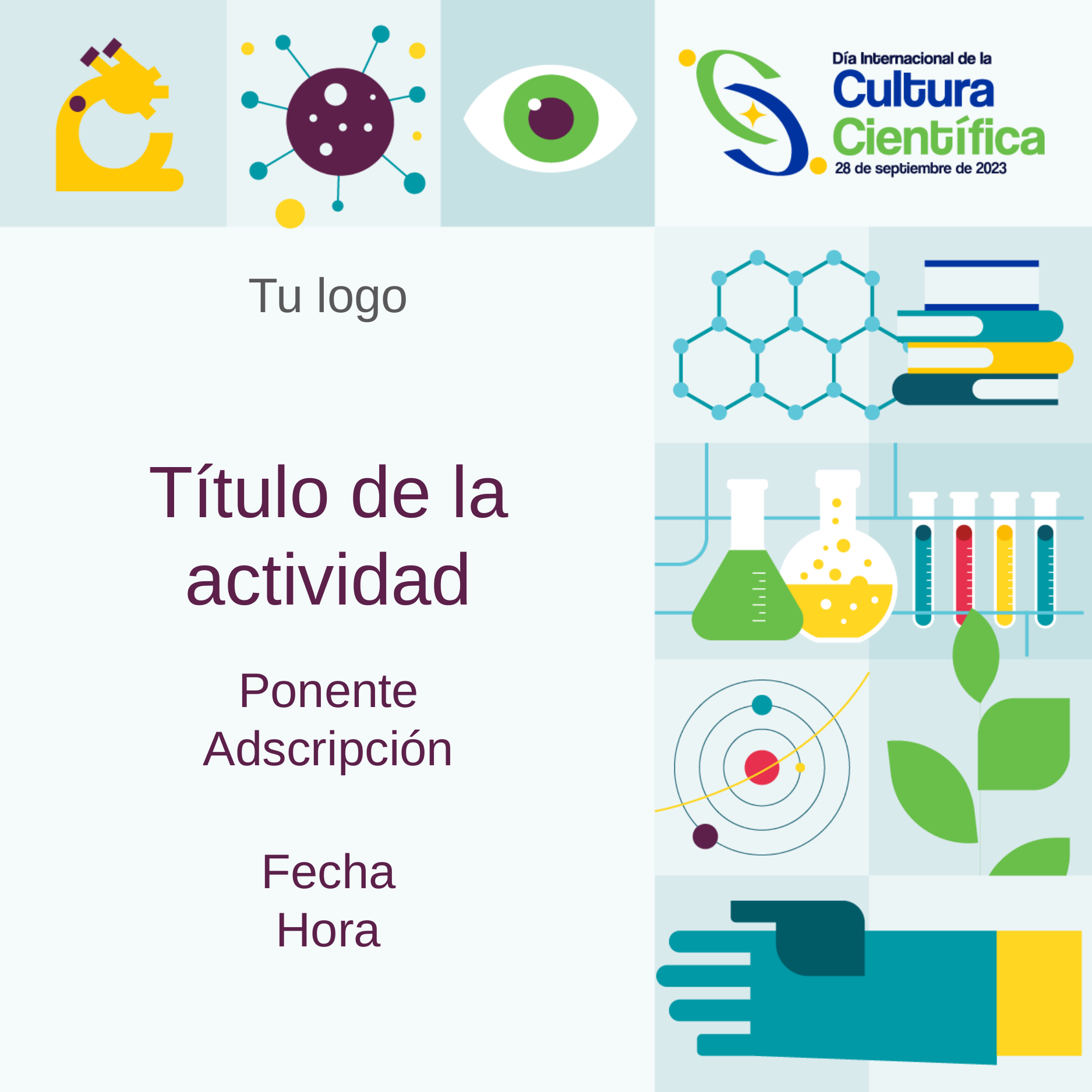

Tu logo
Título de la
actividad
Ponente
Adscripción
Fecha
Hora